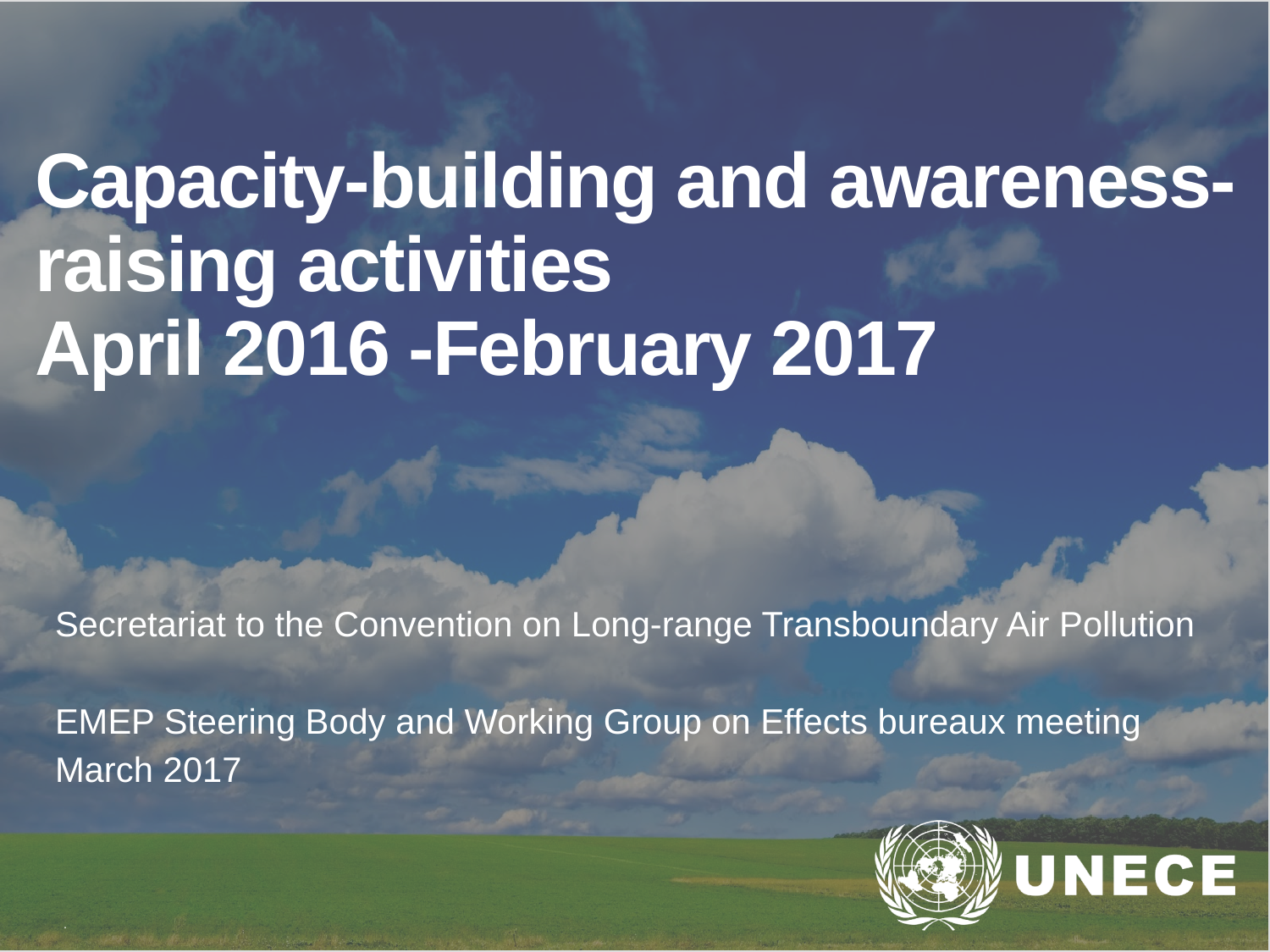

# Capacity-building and awareness-raising activities April 2016 -February 2017
Secretariat to the Convention on Long-range Transboundary Air Pollution

EMEP Steering Body and Working Group on Effects bureaux meeting
March 2017